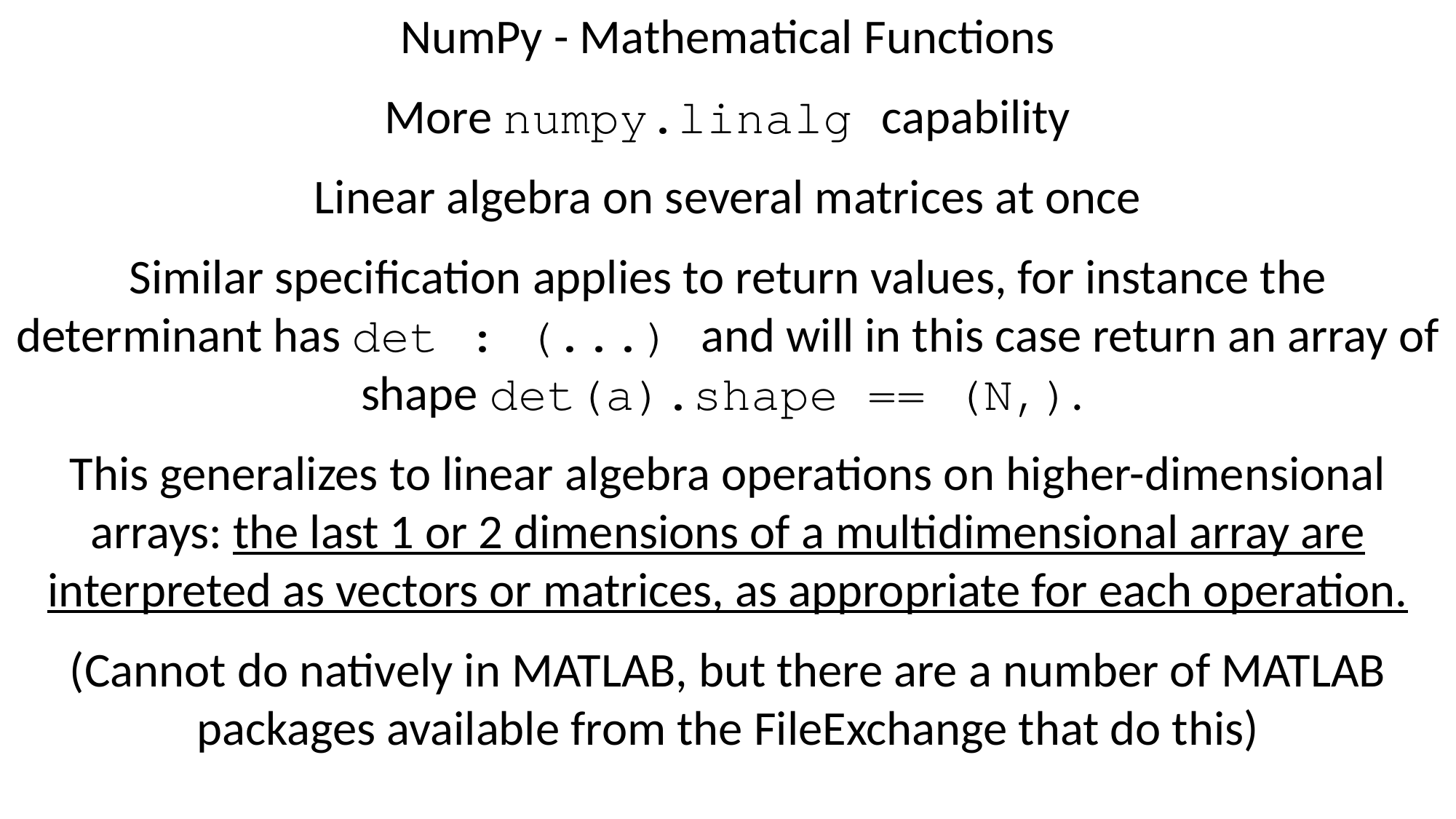

NumPy - Mathematical Functions

More numpy.linalg capability

Linear algebra on several matrices at once

Similar specification applies to return values, for instance the determinant has det : (...) and will in this case return an array of shape det(a).shape == (N,).

This generalizes to linear algebra operations on higher-dimensional arrays: the last 1 or 2 dimensions of a multidimensional array are interpreted as vectors or matrices, as appropriate for each operation.

(Cannot do natively in MATLAB, but there are a number of MATLAB packages available from the FileExchange that do this)